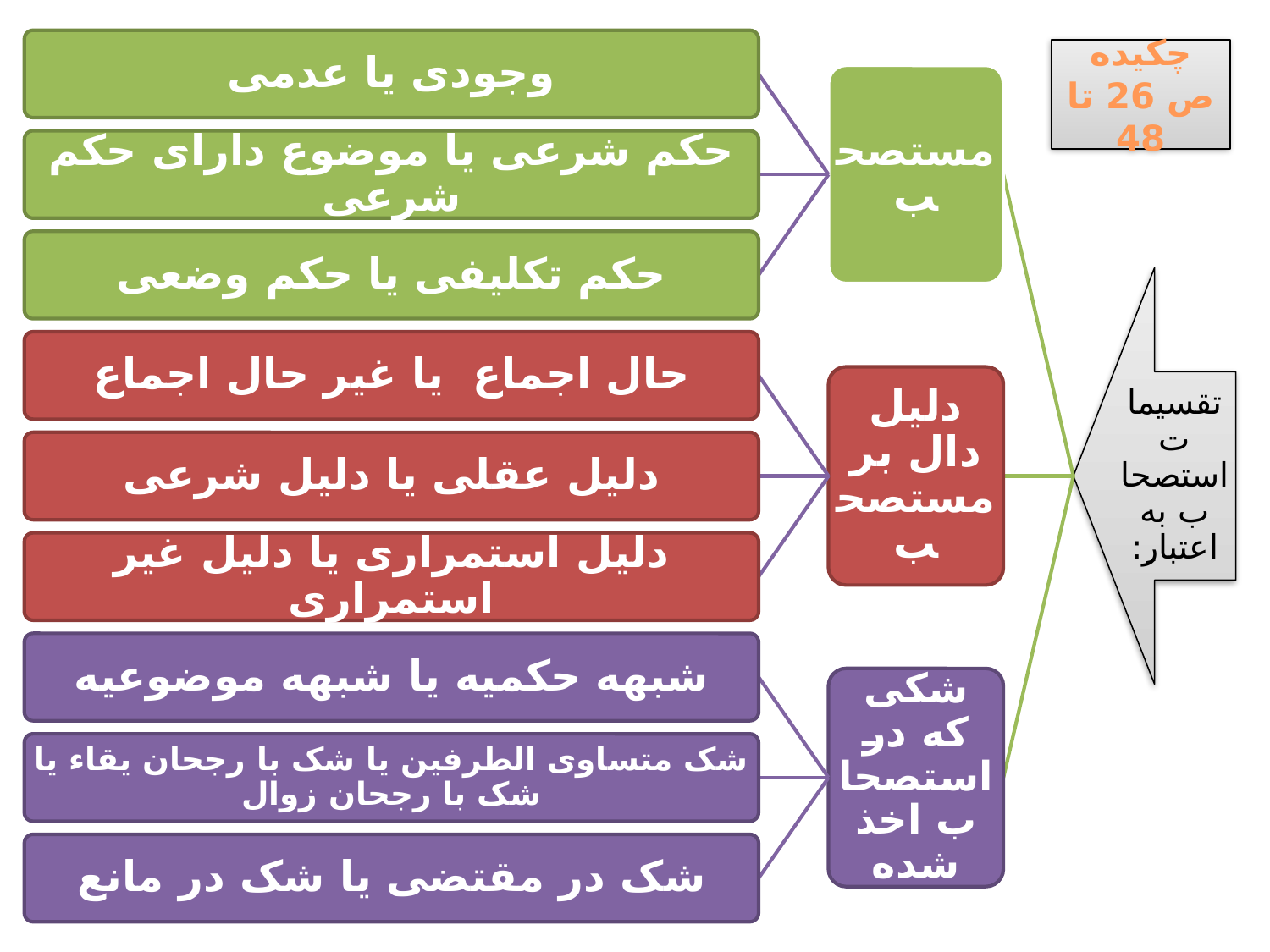

تقسيمات استصحاب به اعتبارِ:

مستصحب

وجودی یا عدمی

حکم شرعی یا موضوع دارای حکم شرعی

حکم تکلیفی یا حکم وضعی

دلیل دال بر مستصحب

حال اجماع  یا غیر حال اجماع

دلیل عقلی یا دلیل شرعی

دلیل استمراری یا دلیل غیر استمراری

شکی که در استصحاب اخذ شده

شبهه حکمیه یا شبهه موضوعیه

شک متساوی الطرفین یا شک با رجحان یقاء یا شک با رجحان زوال

شک در مقتضی یا شک در مانع
چکیده ص 26 تا 48